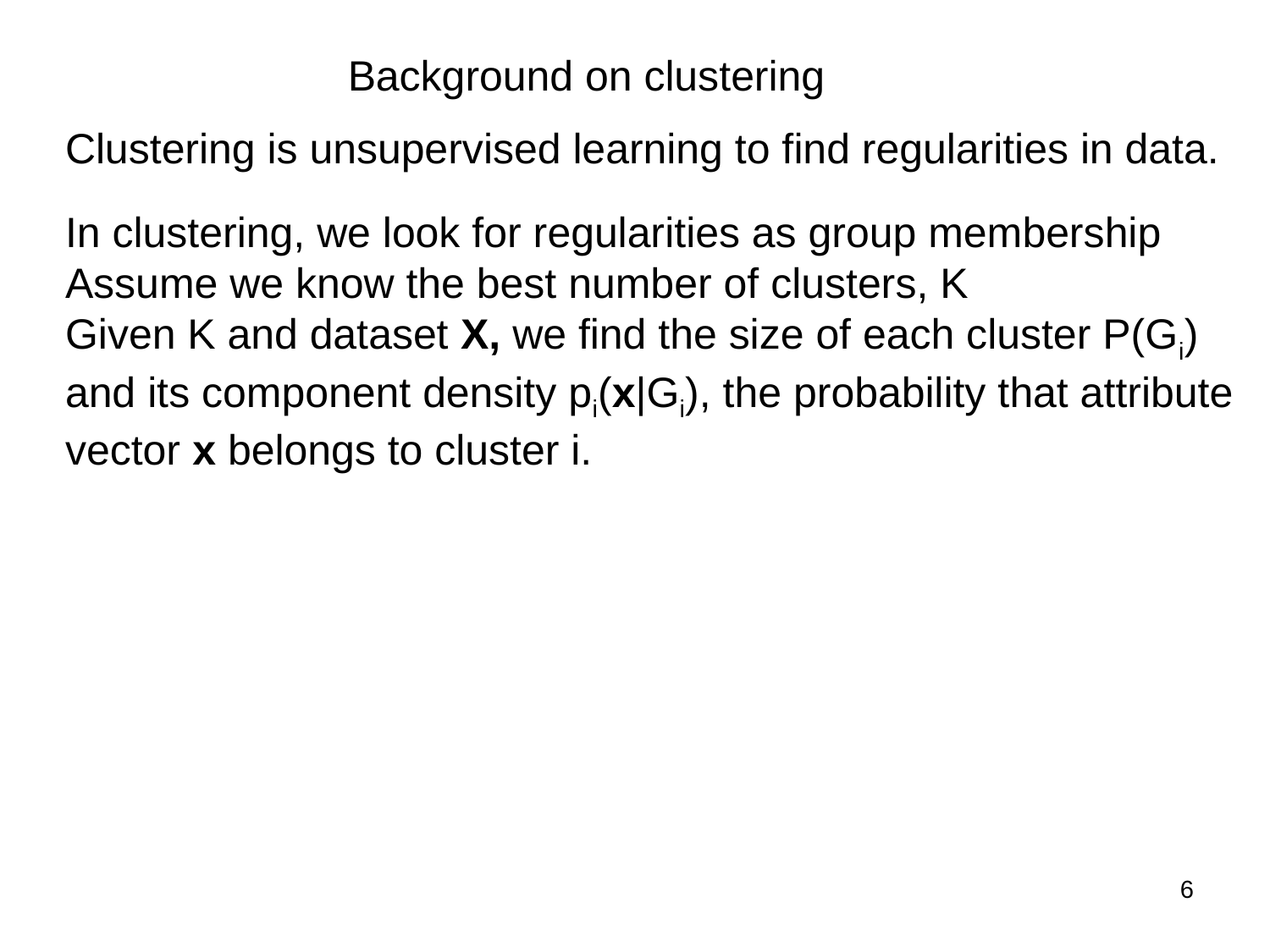

Background on clustering
Clustering is unsupervised learning to find regularities in data.

In clustering, we look for regularities as group membership
Assume we know the best number of clusters, K
Given K and dataset X, we find the size of each cluster P(Gi) and its component density pi(x|Gi), the probability that attribute vector x belongs to cluster i.
6